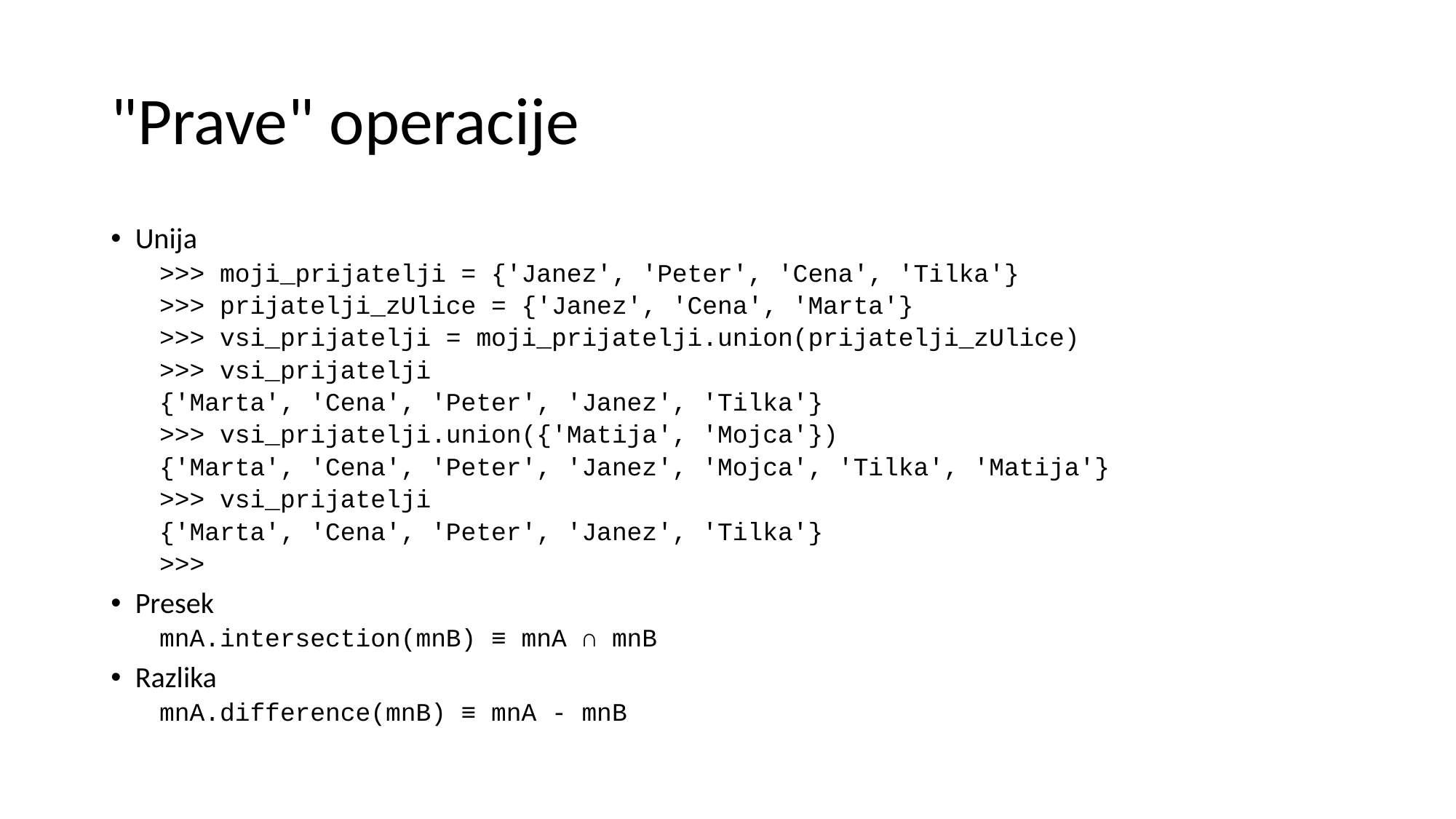

# "Prave" operacije
Unija
>>> moji_prijatelji = {'Janez', 'Peter', 'Cena', 'Tilka'}
>>> prijatelji_zUlice = {'Janez', 'Cena', 'Marta'}
>>> vsi_prijatelji = moji_prijatelji.union(prijatelji_zUlice)
>>> vsi_prijatelji
{'Marta', 'Cena', 'Peter', 'Janez', 'Tilka'}
>>> vsi_prijatelji.union({'Matija', 'Mojca'})
{'Marta', 'Cena', 'Peter', 'Janez', 'Mojca', 'Tilka', 'Matija'}
>>> vsi_prijatelji
{'Marta', 'Cena', 'Peter', 'Janez', 'Tilka'}
>>>
Presek
mnA.intersection(mnB) ≡ mnA ∩ mnB
Razlika
mnA.difference(mnB) ≡ mnA - mnB